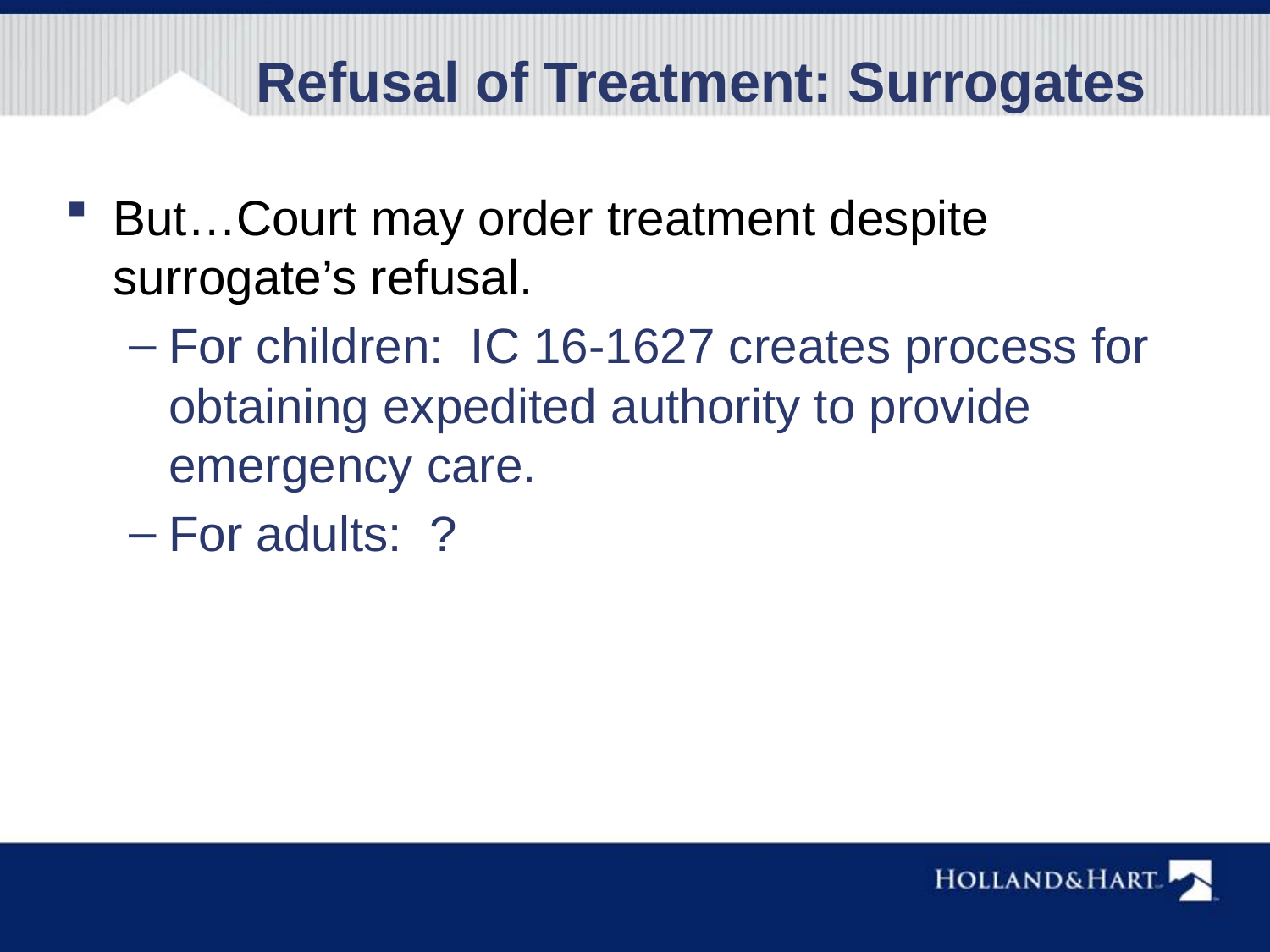

Refusal of Treatment: Surrogates
But…Court may order treatment despite surrogate’s refusal.
For children:  IC 16-1627 creates process for obtaining expedited authority to provide emergency care.
For adults:  ?